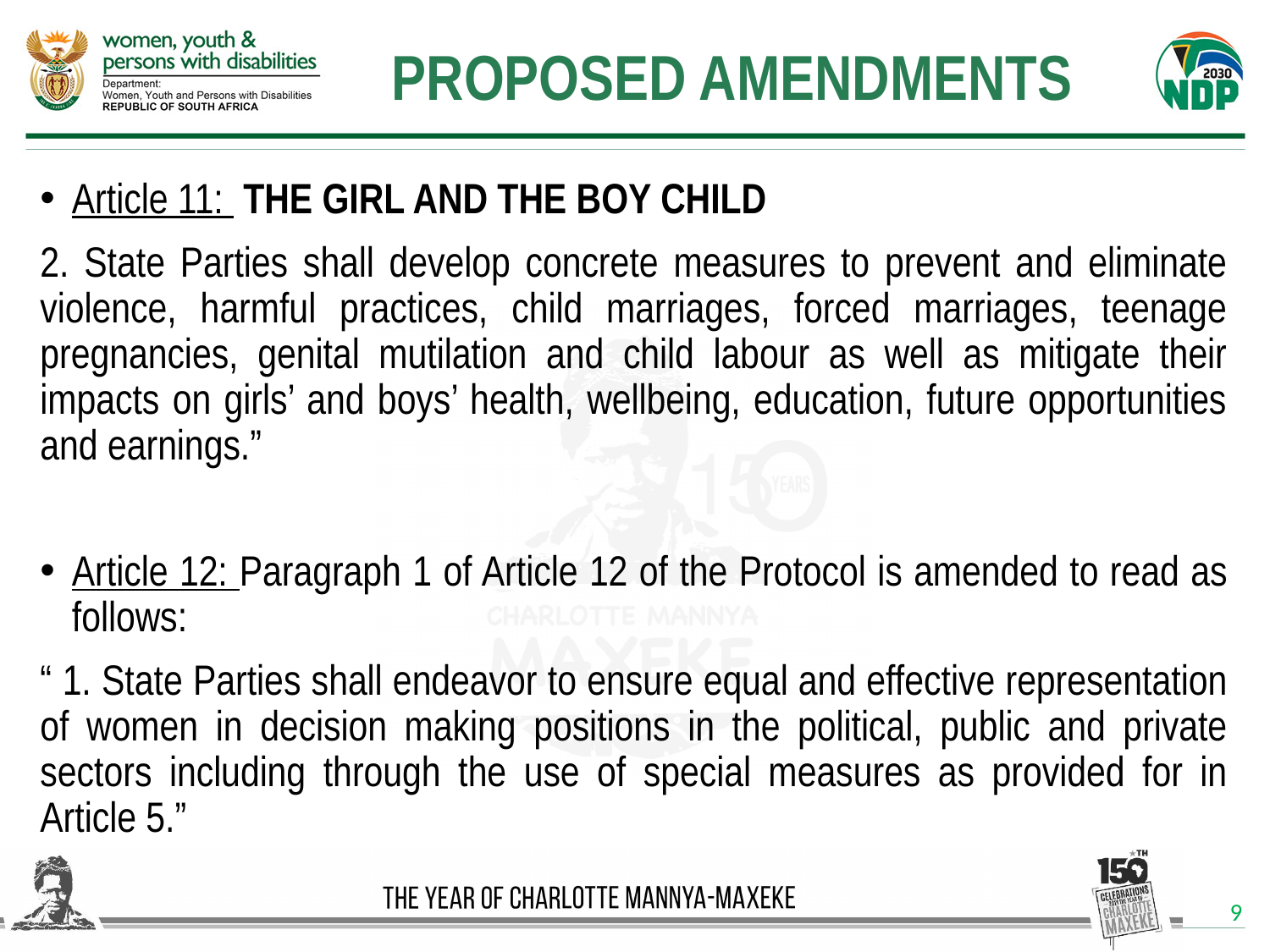

PROPOSED AMENDMENTS
Article 11:  THE GIRL AND THE BOY CHILD
2. State Parties shall develop concrete measures to prevent and eliminate violence, harmful practices, child marriages, forced marriages, teenage pregnancies, genital mutilation and child labour as well as mitigate their impacts on girls’ and boys’ health, wellbeing, education, future opportunities and earnings.”

Article 12: Paragraph 1 of Article 12 of the Protocol is amended to read as follows:
“ 1. State Parties shall endeavor to ensure equal and effective representation of women in decision making positions in the political, public and private sectors including through the use of special measures as provided for in Article 5.”